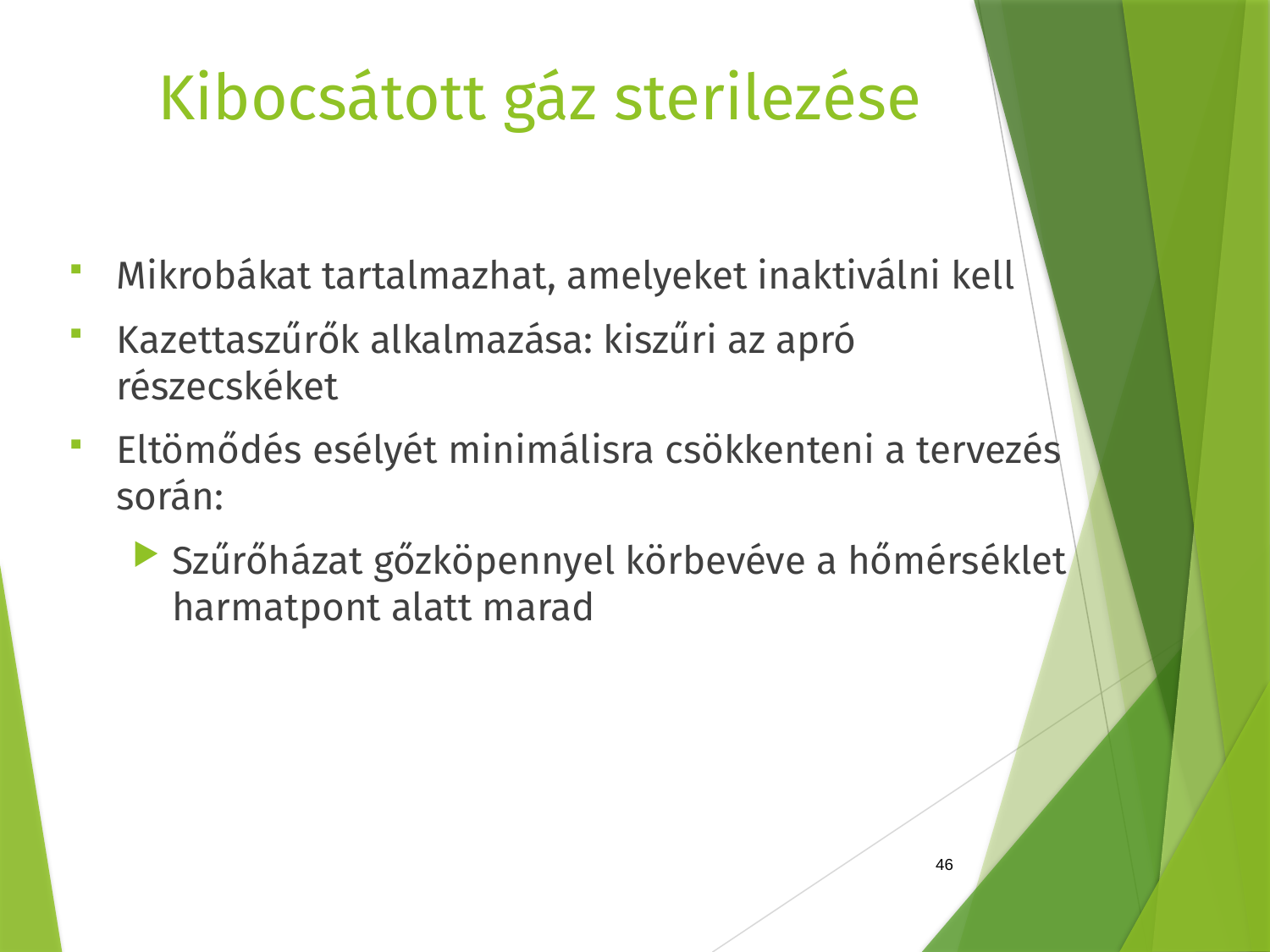

# Kibocsátott gáz sterilezése
Mikrobákat tartalmazhat, amelyeket inaktiválni kell
Kazettaszűrők alkalmazása: kiszűri az apró részecskéket
Eltömődés esélyét minimálisra csökkenteni a tervezés során:
Szűrőházat gőzköpennyel körbevéve a hőmérséklet harmatpont alatt marad
46